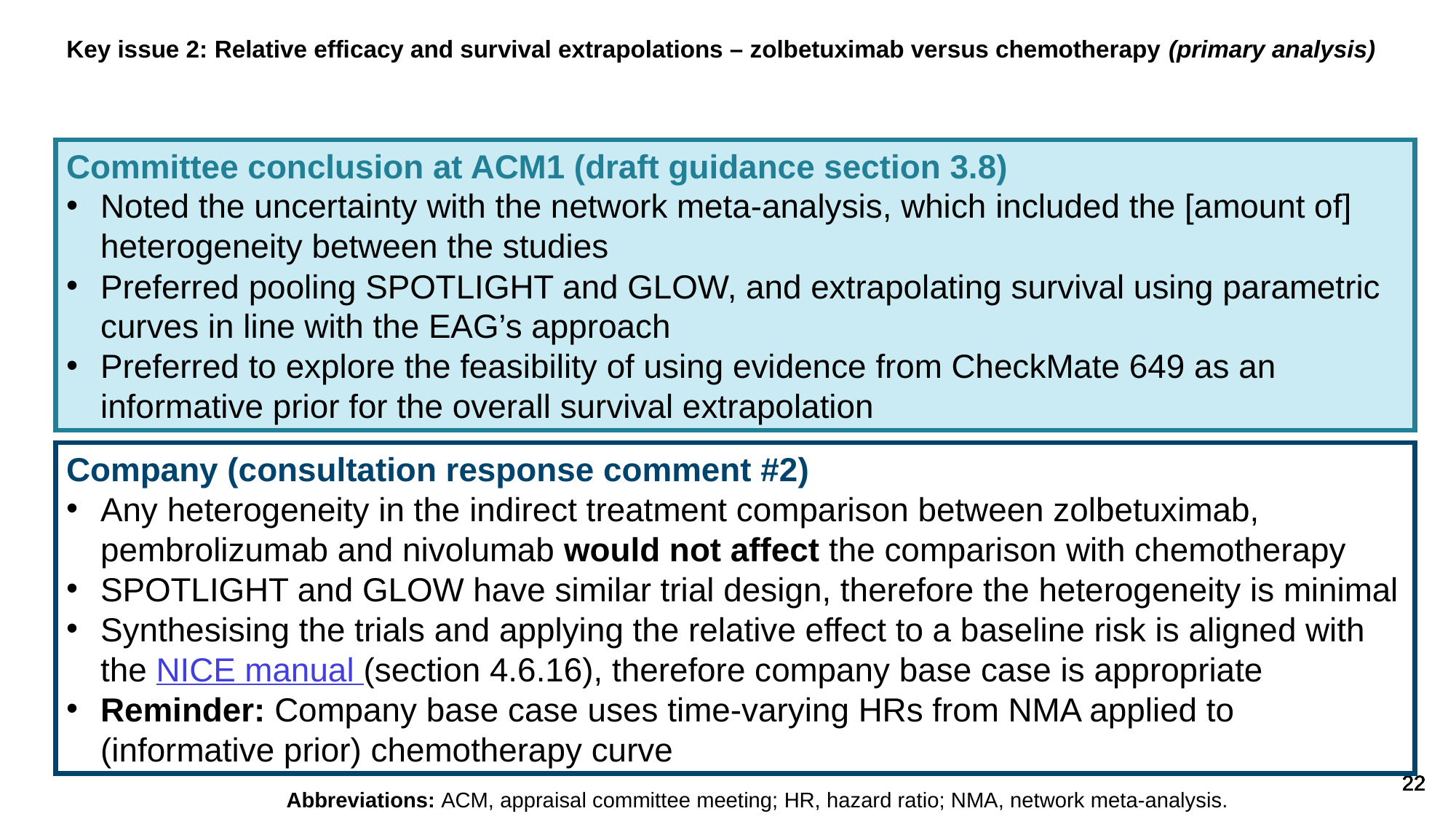

# Key issue 2: Relative efficacy and survival extrapolations – zolbetuximab versus chemotherapy (primary analysis)
Committee conclusion at ACM1 (draft guidance section 3.8)
Noted the uncertainty with the network meta-analysis, which included the [amount of] heterogeneity between the studies
Preferred pooling SPOTLIGHT and GLOW, and extrapolating survival using parametric curves in line with the EAG’s approach
Preferred to explore the feasibility of using evidence from CheckMate 649 as an informative prior for the overall survival extrapolation
Company (consultation response comment #2)
Any heterogeneity in the indirect treatment comparison between zolbetuximab, pembrolizumab and nivolumab would not affect the comparison with chemotherapy
SPOTLIGHT and GLOW have similar trial design, therefore the heterogeneity is minimal
Synthesising the trials and applying the relative effect to a baseline risk is aligned with the NICE manual (section 4.6.16), therefore company base case is appropriate
Reminder: Company base case uses time-varying HRs from NMA applied to (informative prior) chemotherapy curve

Abbreviations: ACM, appraisal committee meeting; HR, hazard ratio; NMA, network meta-analysis.